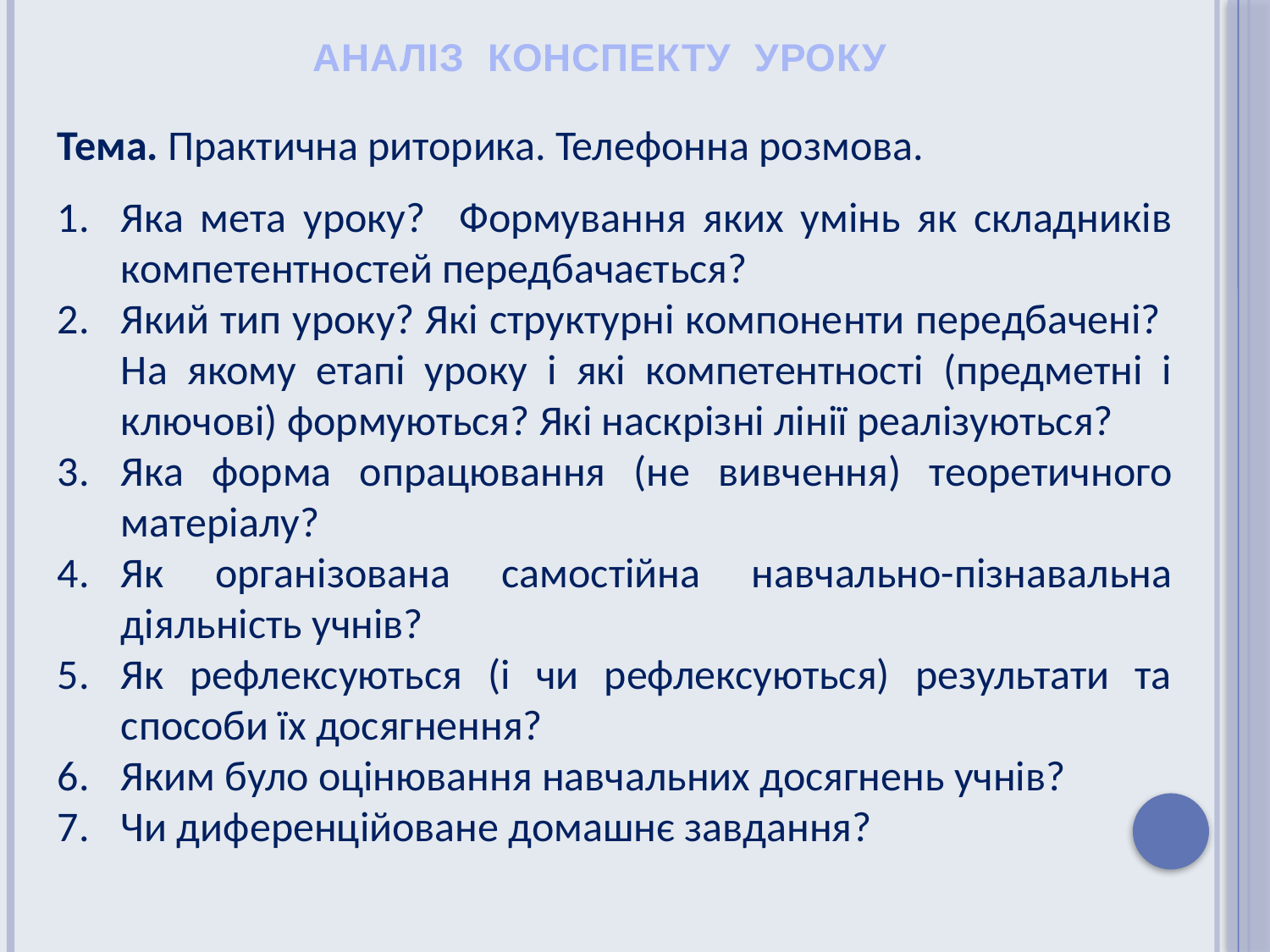

АНАЛІЗ  КОНСПЕКТУ  УРОКУ
Тема. Практична риторика. Телефонна розмова.

Яка мета уроку?  Формування яких умінь як складників компетентностей передбачається?
Який тип уроку? Які структурні компоненти передбачені?  На якому етапі уроку і які компетентності (предметні і ключові) формуються? Які наскрізні лінії реалізуються?
Яка форма опрацювання (не вивчення) теоретичного матеріалу?
Як організована самостійна навчально-пізнавальна діяльність учнів?
Як рефлексуються (і чи рефлексуються) результати та способи їх досягнення?
Яким було оцінювання навчальних досягнень учнів?
Чи диференційоване домашнє завдання?